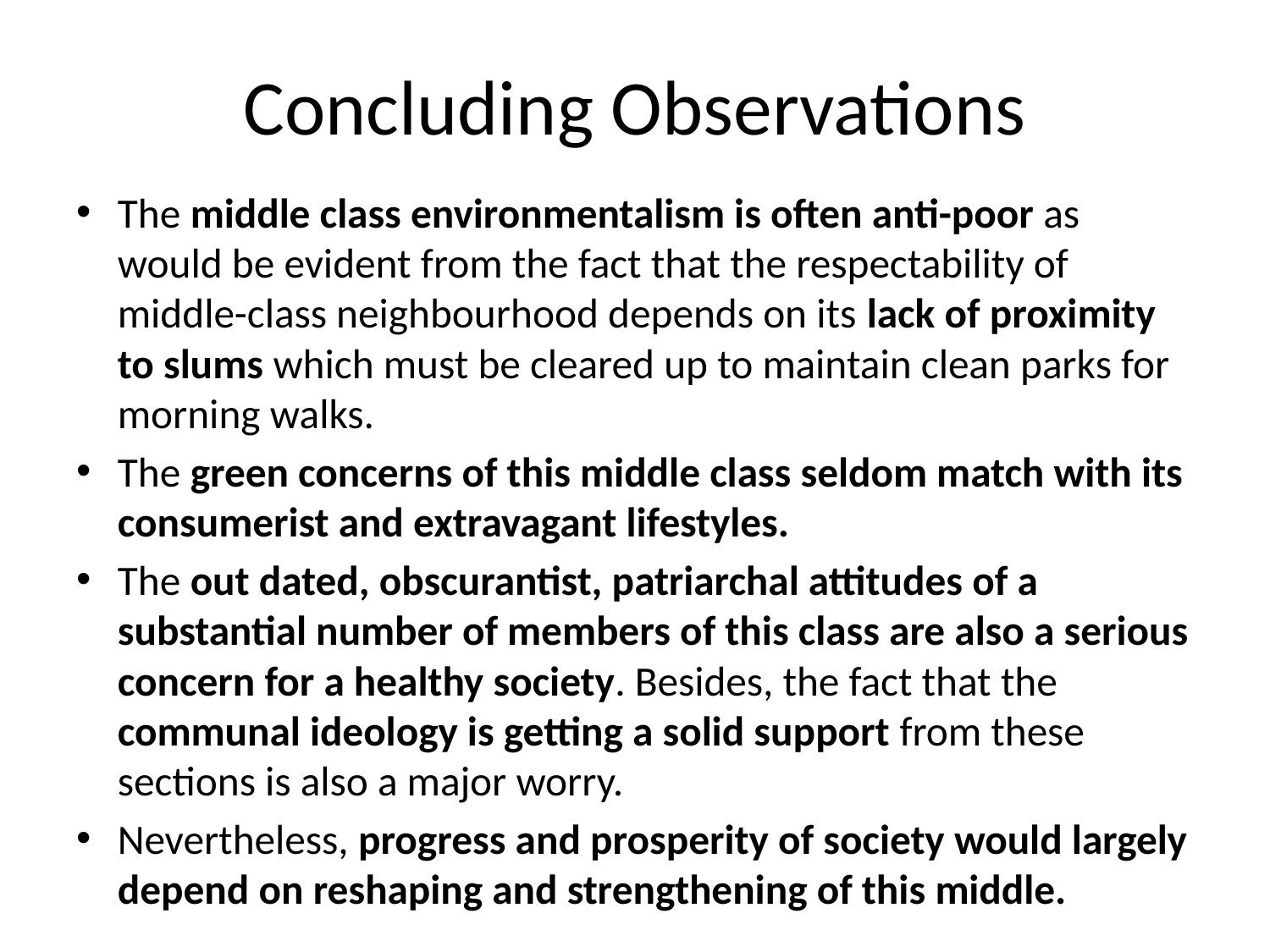

# Concluding Observations
The middle class environmentalism is often anti-poor as would be evident from the fact that the respectability of middle-class neighbourhood depends on its lack of proximity to slums which must be cleared up to maintain clean parks for morning walks.
The green concerns of this middle class seldom match with its consumerist and extravagant lifestyles.
The out dated, obscurantist, patriarchal attitudes of a substantial number of members of this class are also a serious concern for a healthy society. Besides, the fact that the communal ideology is getting a solid support from these sections is also a major worry.
Nevertheless, progress and prosperity of society would largely depend on reshaping and strengthening of this middle.